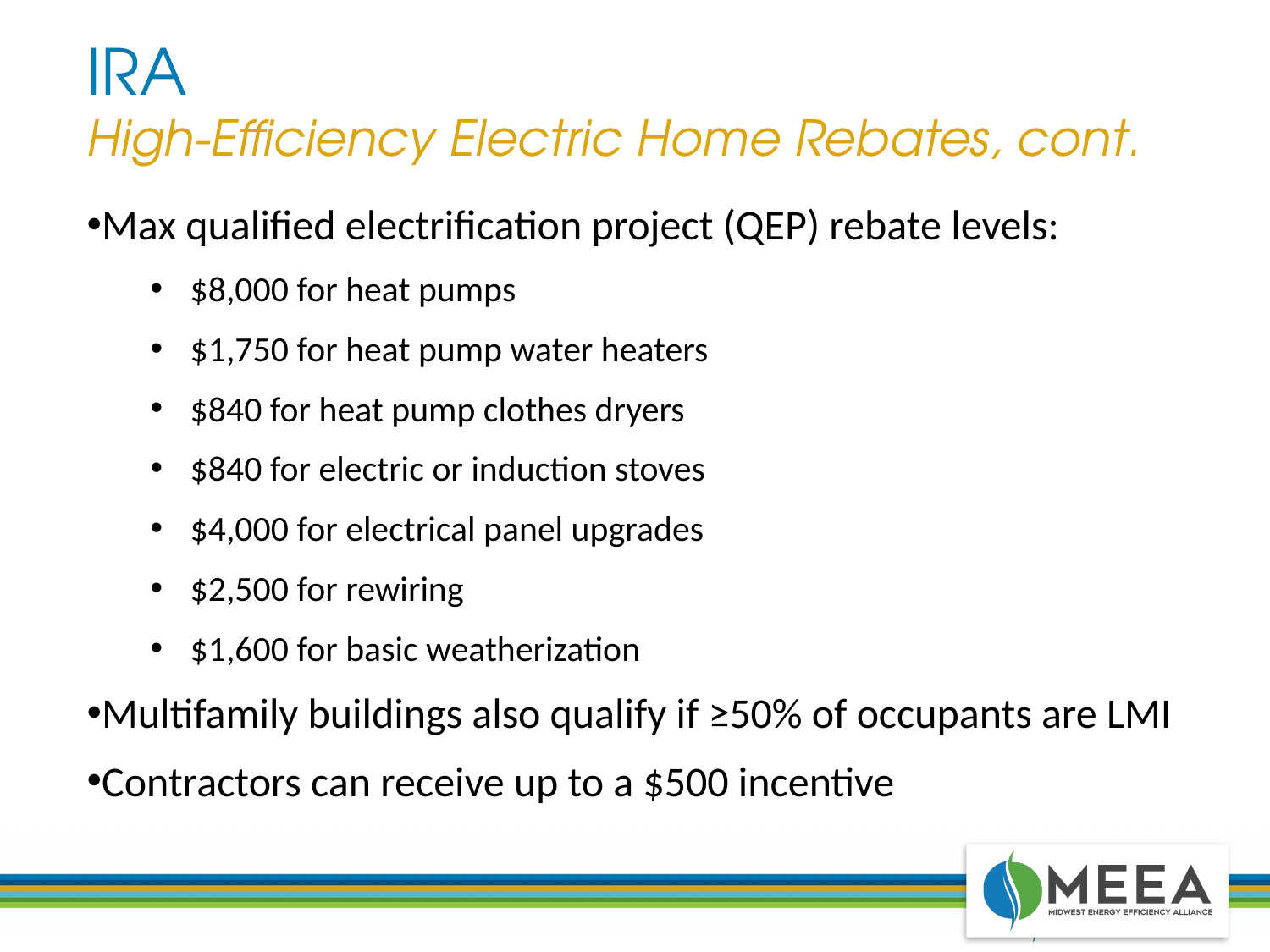

# IRA
High-Efficiency Electric Home Rebates, cont.
Max qualified electrification project (QEP) rebate levels:
$8,000 for heat pumps
$1,750 for heat pump water heaters
$840 for heat pump clothes dryers
$840 for electric or induction stoves
$4,000 for electrical panel upgrades
$2,500 for rewiring
$1,600 for basic weatherization
Multifamily buildings also qualify if ≥50% of occupants are LMI
Contractors can receive up to a $500 incentive